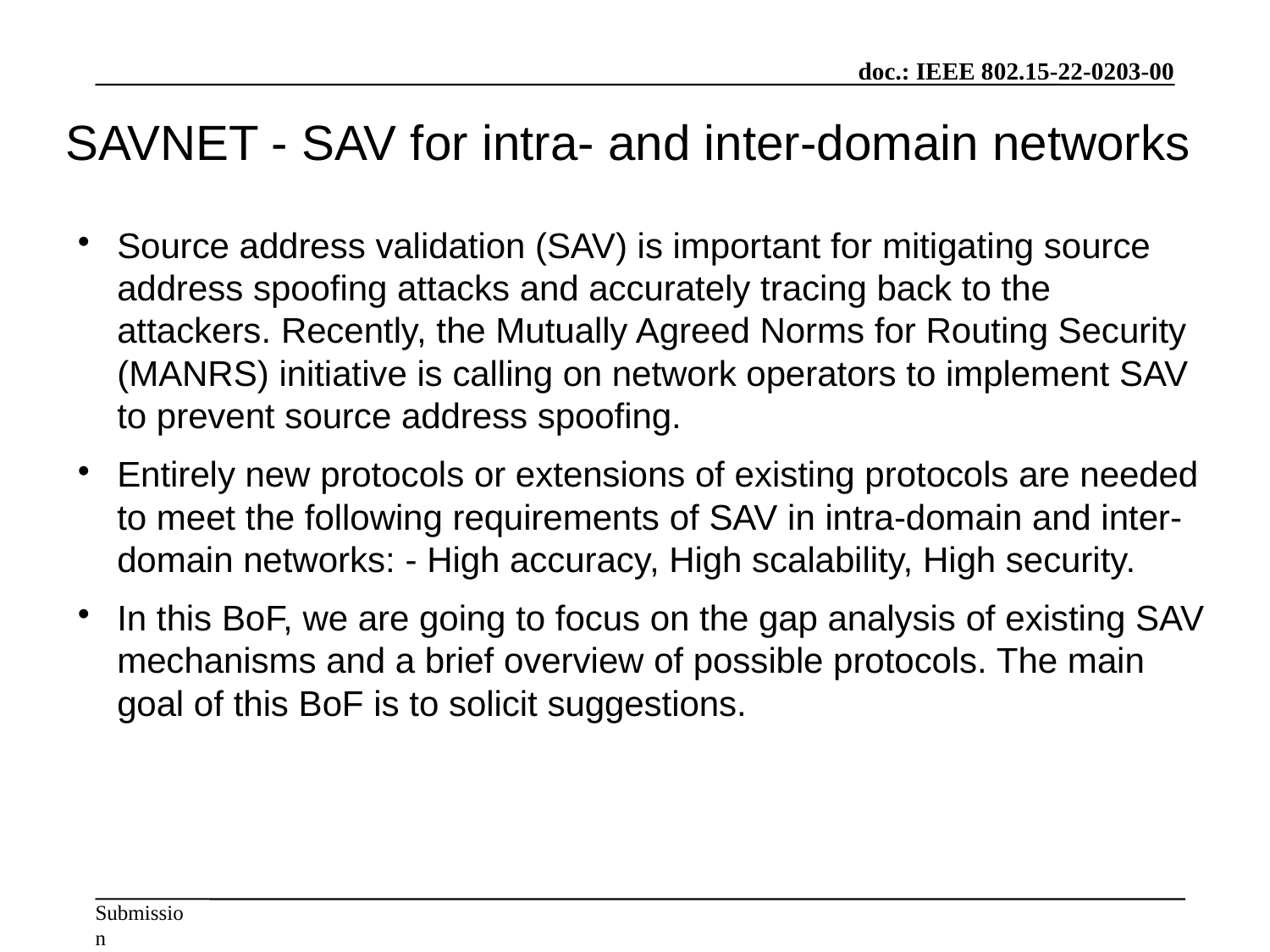

SAVNET - SAV for intra- and inter-domain networks
Source address validation (SAV) is important for mitigating source address spoofing attacks and accurately tracing back to the attackers. Recently, the Mutually Agreed Norms for Routing Security (MANRS) initiative is calling on network operators to implement SAV to prevent source address spoofing.
Entirely new protocols or extensions of existing protocols are needed to meet the following requirements of SAV in intra-domain and inter-domain networks: - High accuracy, High scalability, High security.
In this BoF, we are going to focus on the gap analysis of existing SAV mechanisms and a brief overview of possible protocols. The main goal of this BoF is to solicit suggestions.